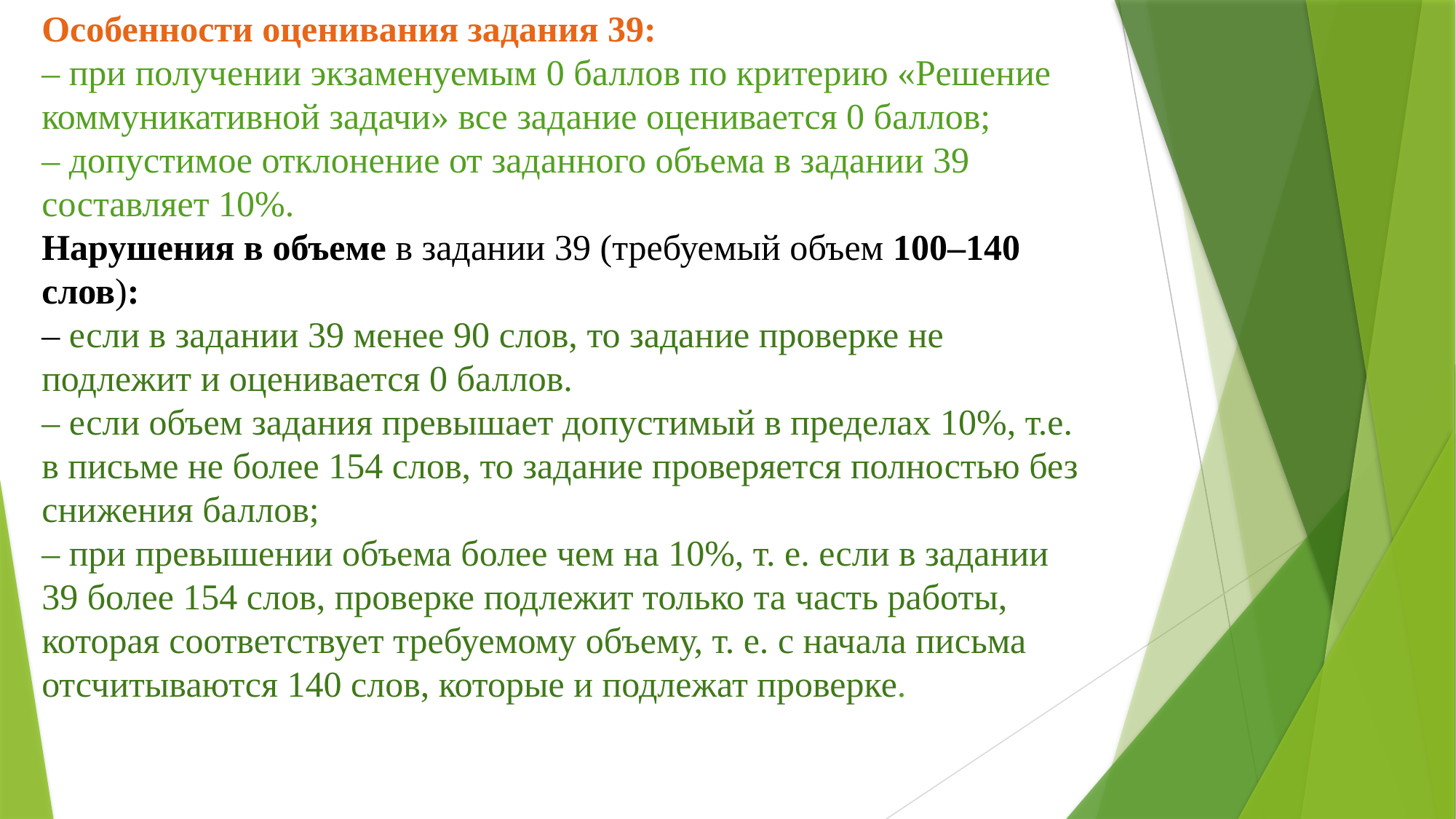

Особенности оценивания задания 39:
– при получении экзаменуемым 0 баллов по критерию «Решение коммуникативной задачи» все задание оценивается 0 баллов;
– допустимое отклонение от заданного объема в задании 39 составляет 10%.
Нарушения в объеме в задании 39 (требуемый объем 100–140 слов):
– если в задании 39 менее 90 слов, то задание проверке не подлежит и оценивается 0 баллов.
– если объем задания превышает допустимый в пределах 10%, т.е. в письме не более 154 слов, то задание проверяется полностью без снижения баллов;
– при превышении объема более чем на 10%, т. е. если в задании 39 более 154 слов, проверке подлежит только та часть работы, которая соответствует требуемому объему, т. е. с начала письма отсчитываются 140 слов, которые и подлежат проверке.